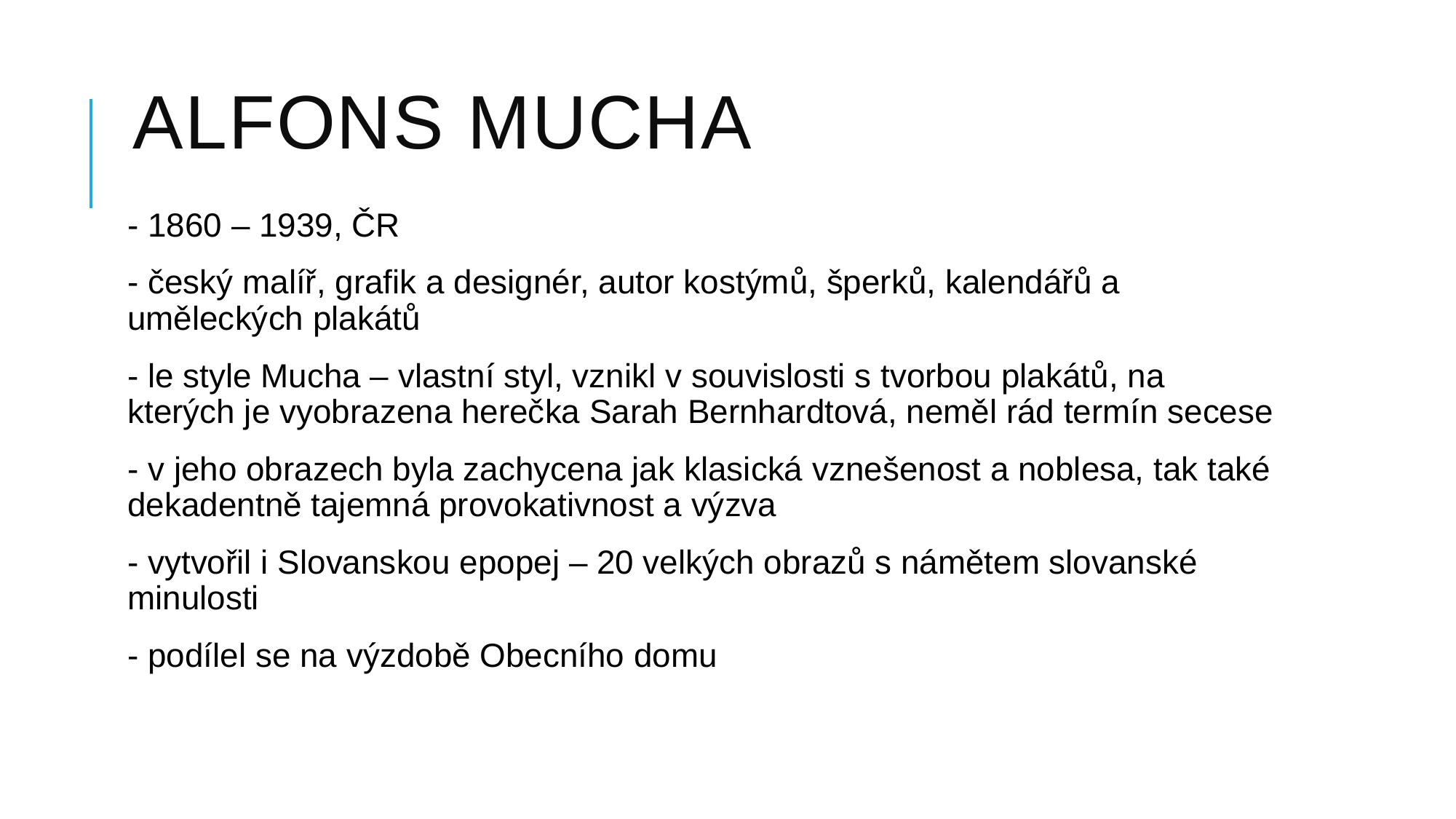

# ALFONS MUCHA
- 1860 – 1939, ČR
- český malíř, grafik a designér, autor kostýmů, šperků, kalendářů a uměleckých plakátů
- le style Mucha – vlastní styl, vznikl v souvislosti s tvorbou plakátů, na kterých je vyobrazena herečka Sarah Bernhardtová, neměl rád termín secese
- v jeho obrazech byla zachycena jak klasická vznešenost a noblesa, tak také dekadentně tajemná provokativnost a výzva
- vytvořil i Slovanskou epopej – 20 velkých obrazů s námětem slovanské minulosti
- podílel se na výzdobě Obecního domu